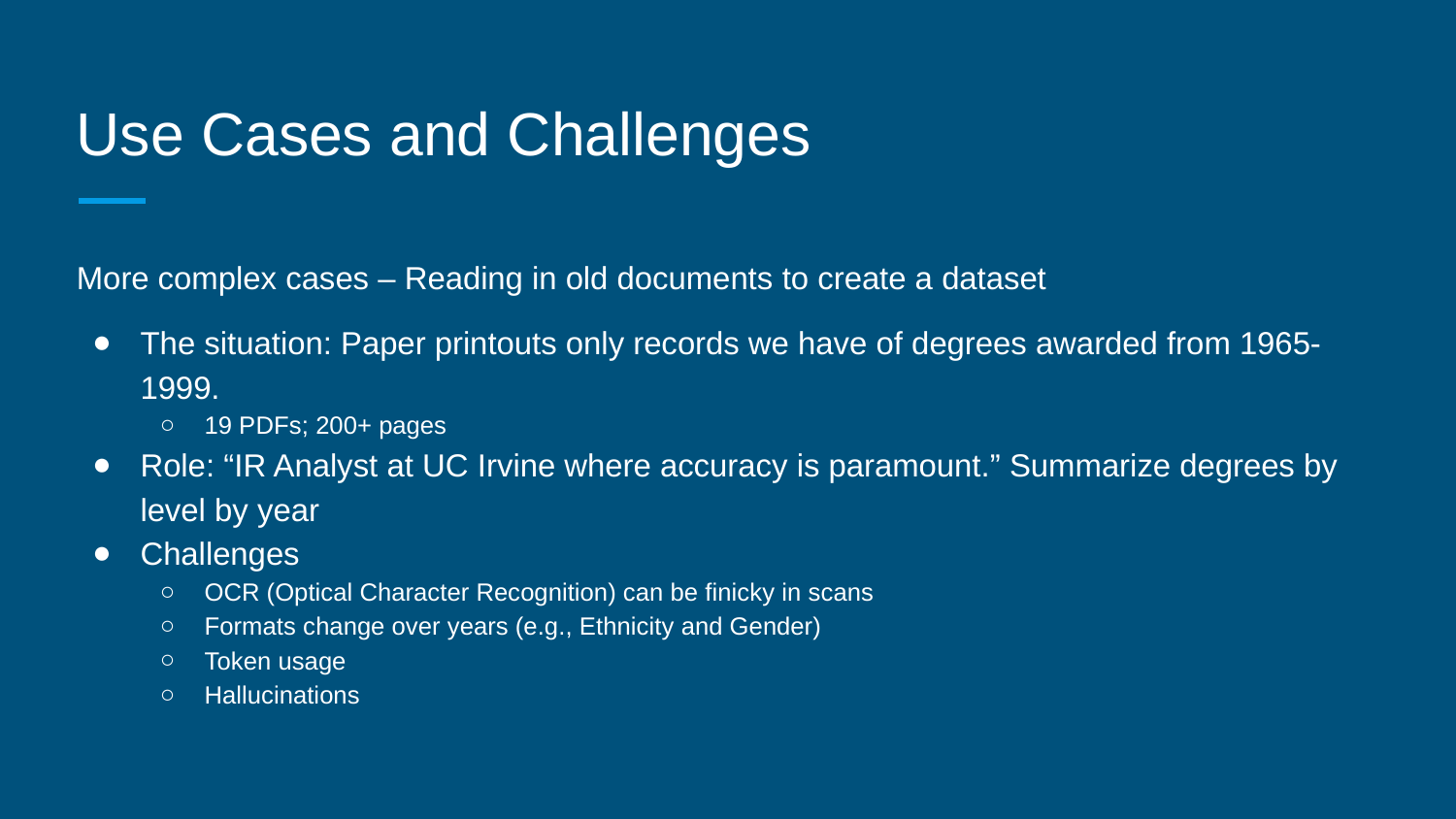

# Use Cases and Challenges
More complex cases – Reading in old documents to create a dataset
The situation: Paper printouts only records we have of degrees awarded from 1965-1999.
19 PDFs; 200+ pages
Role: “IR Analyst at UC Irvine where accuracy is paramount.” Summarize degrees by level by year
Challenges
OCR (Optical Character Recognition) can be finicky in scans
Formats change over years (e.g., Ethnicity and Gender)
Token usage
Hallucinations